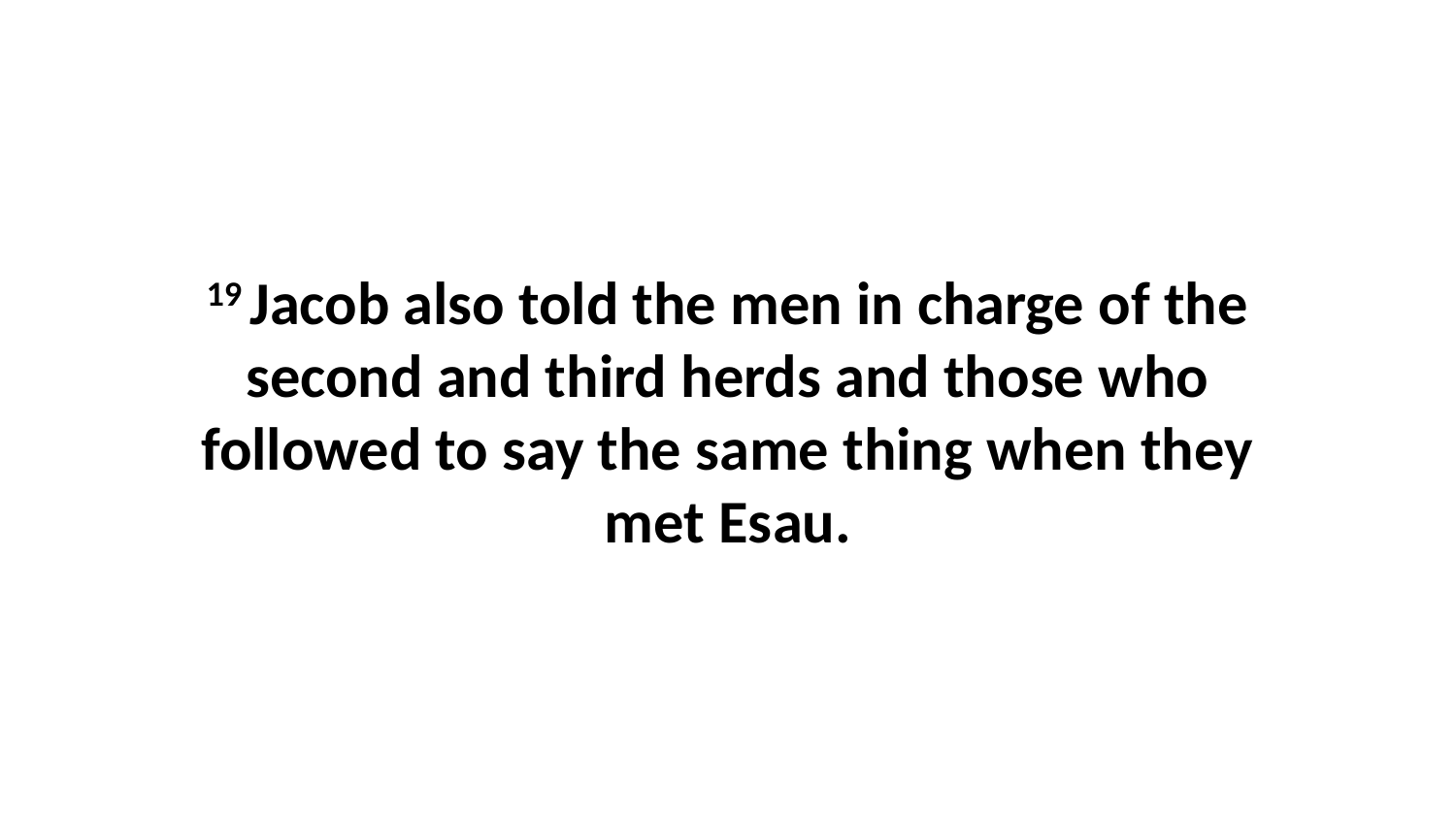

19 Jacob also told the men in charge of the second and third herds and those who followed to say the same thing when they met Esau.